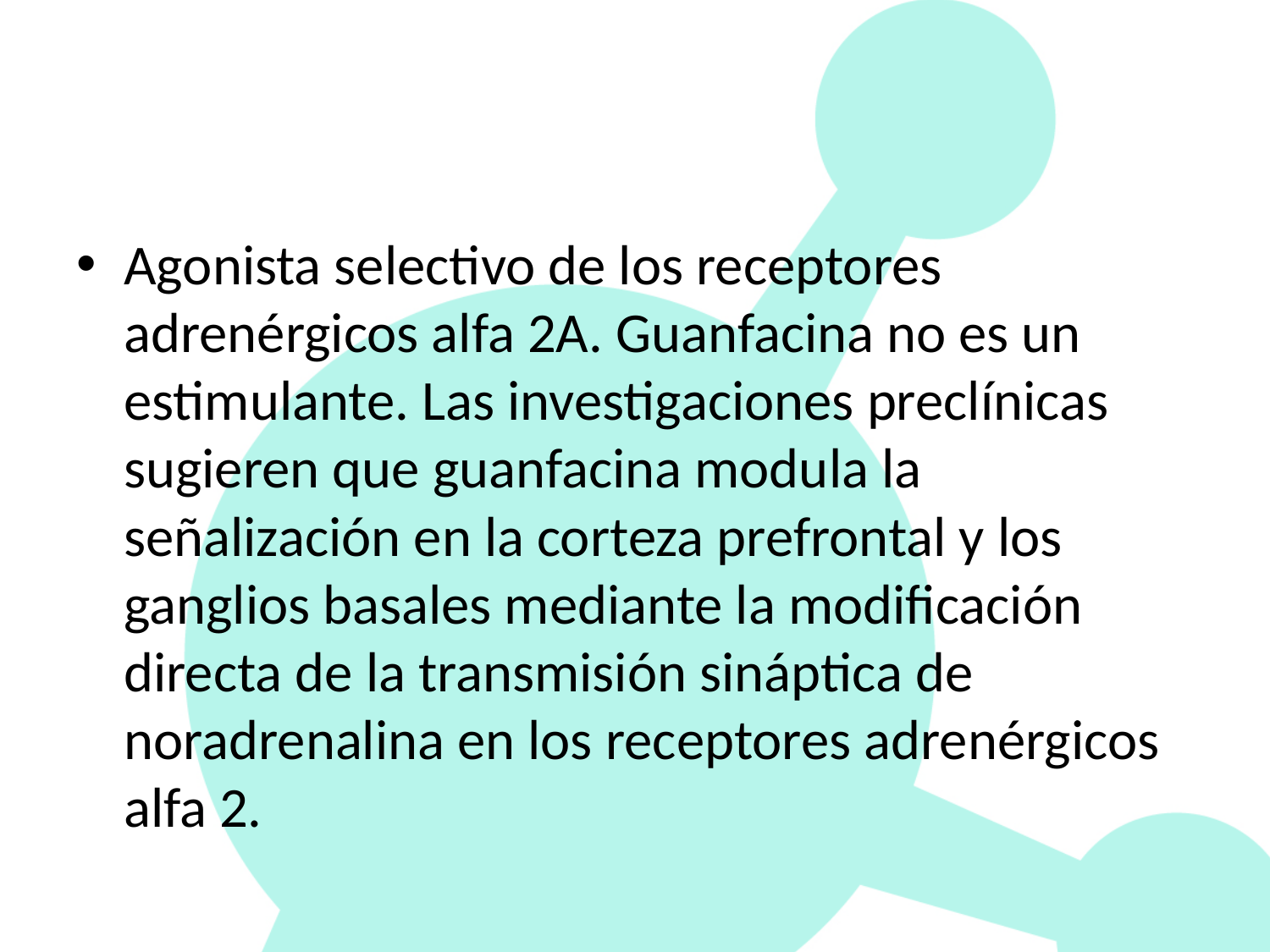

#
Agonista selectivo de los receptores adrenérgicos alfa 2A. Guanfacina no es un estimulante. Las investigaciones preclínicas sugieren que guanfacina modula la señalización en la corteza prefrontal y los ganglios basales mediante la modificación directa de la transmisión sináptica de noradrenalina en los receptores adrenérgicos alfa 2.